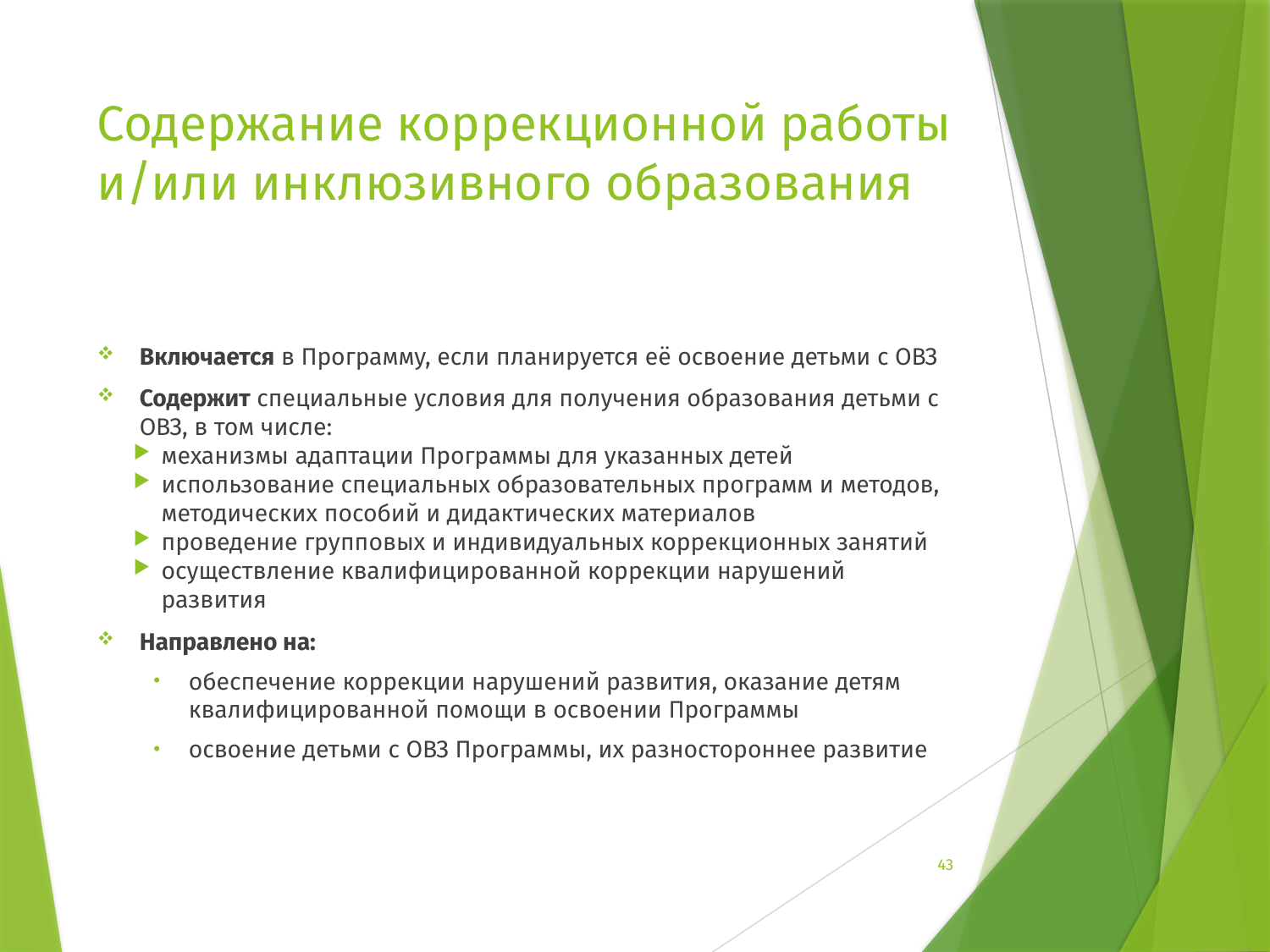

Содержательный раздел ООП
# Содержание коррекционной работы и/или инклюзивного образования

Включается в Программу, если планируется её освоение детьми с ОВЗ
Содержит специальные условия для получения образования детьми с ОВЗ, в том числе:
механизмы адаптации Программы для указанных детей
использование специальных образовательных программ и методов, методических пособий и дидактических материалов
проведение групповых и индивидуальных коррекционных занятий
осуществление квалифицированной коррекции нарушений развития
Направлено на:
обеспечение коррекции нарушений развития, оказание детям квалифицированной помощи в освоении Программы
освоение детьми с ОВЗ Программы, их разностороннее развитие
43